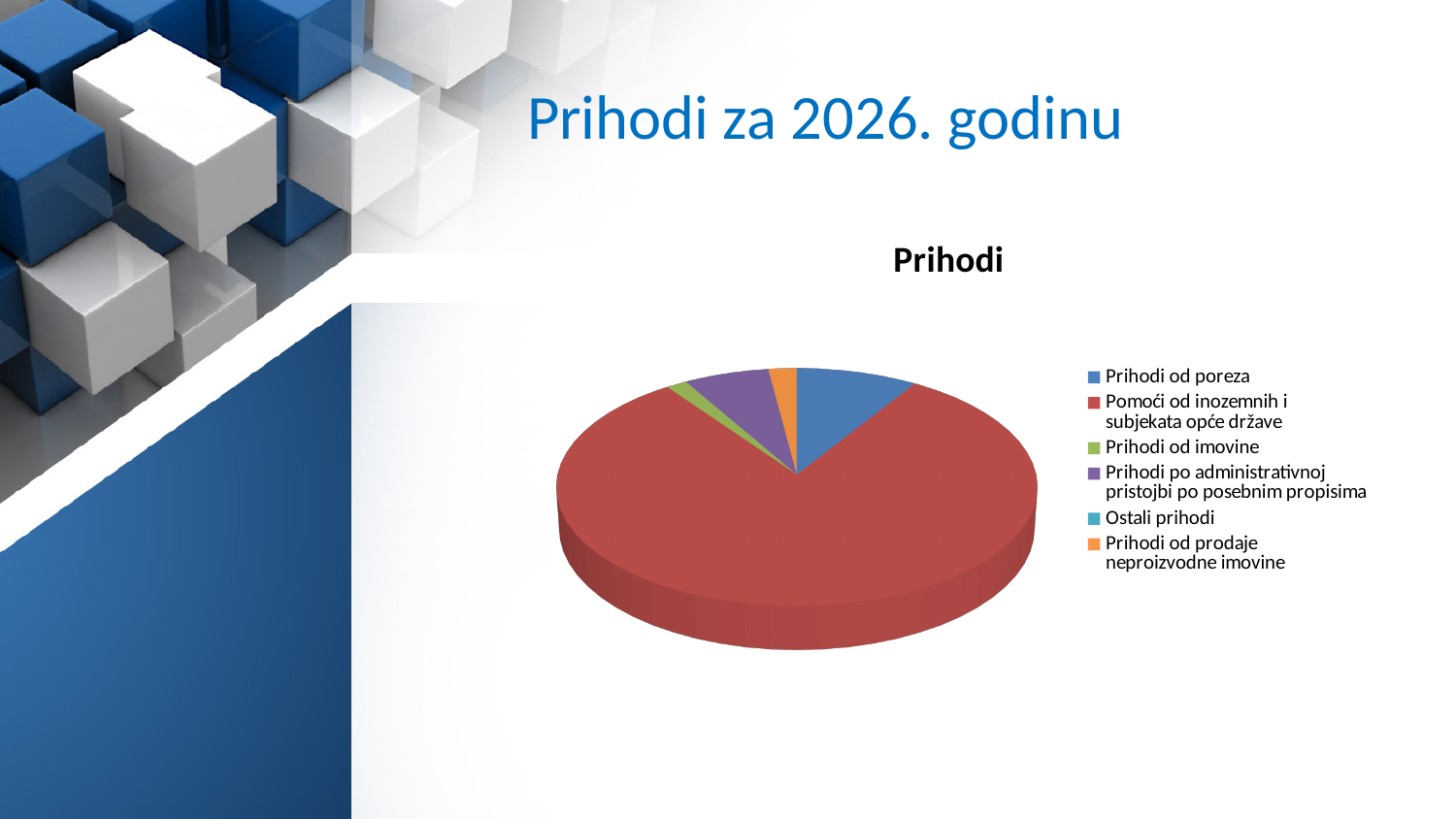

# Prihodi za 2026. godinu

[unsupported chart]